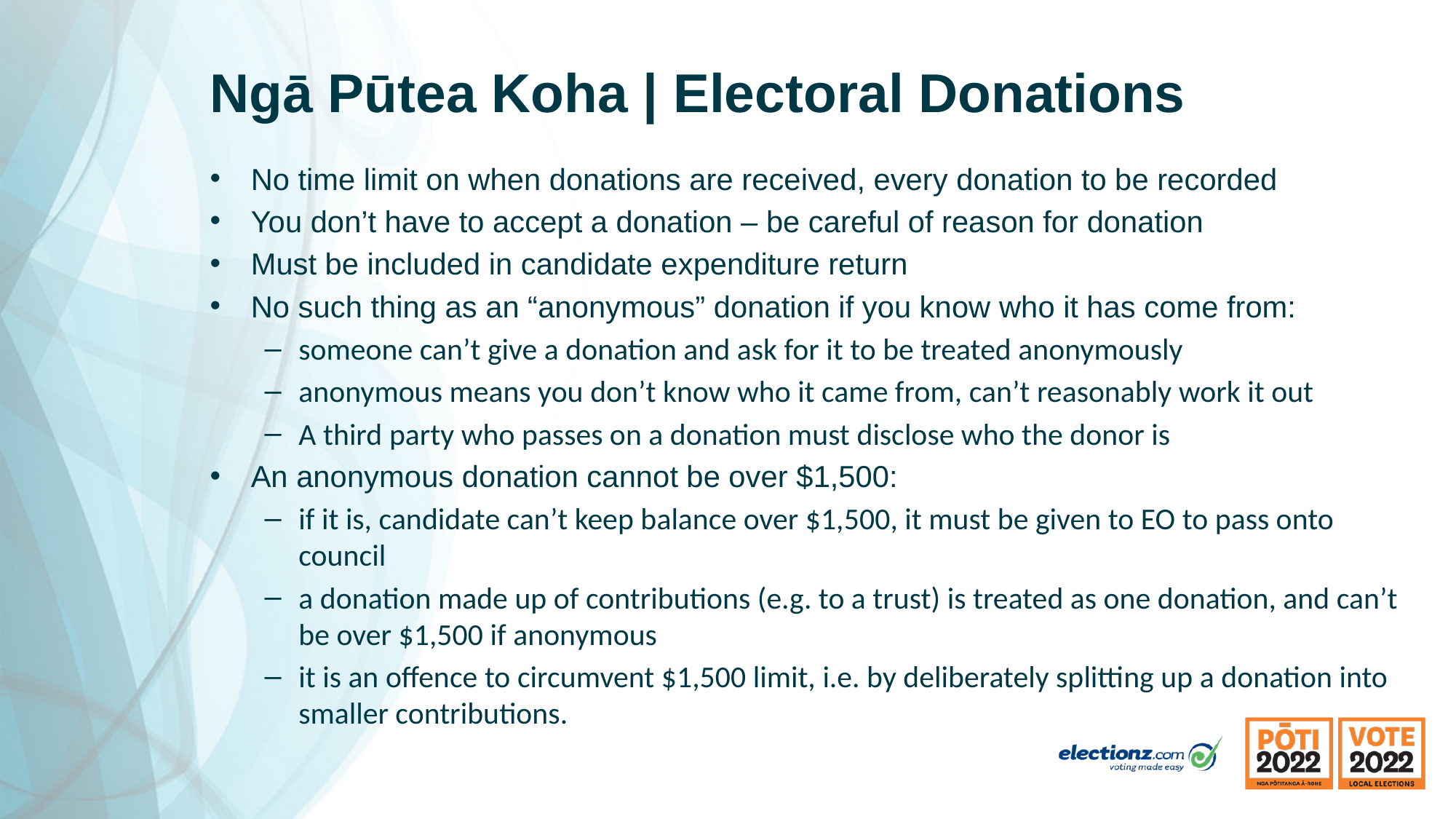

# Ngā Pūtea Koha | Electoral Donations
No time limit on when donations are received, every donation to be recorded
You don’t have to accept a donation – be careful of reason for donation
Must be included in candidate expenditure return
No such thing as an “anonymous” donation if you know who it has come from:
someone can’t give a donation and ask for it to be treated anonymously
anonymous means you don’t know who it came from, can’t reasonably work it out
A third party who passes on a donation must disclose who the donor is
An anonymous donation cannot be over $1,500:
if it is, candidate can’t keep balance over $1,500, it must be given to EO to pass onto council
a donation made up of contributions (e.g. to a trust) is treated as one donation, and can’t be over $1,500 if anonymous
it is an offence to circumvent $1,500 limit, i.e. by deliberately splitting up a donation into smaller contributions.